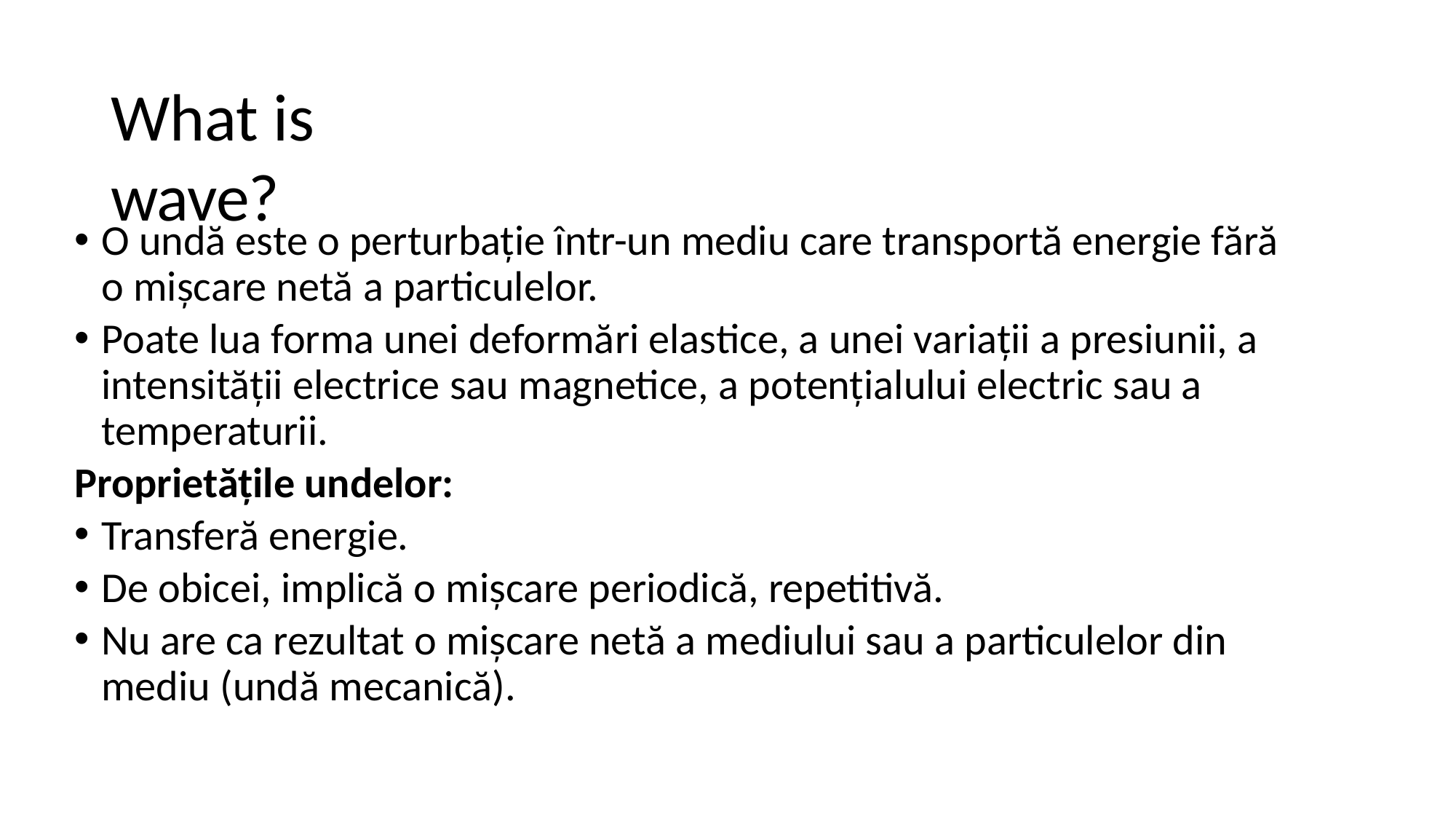

# What is wave?
O undă este o perturbație într-un mediu care transportă energie fără o mișcare netă a particulelor.
Poate lua forma unei deformări elastice, a unei variații a presiunii, a intensității electrice sau magnetice, a potențialului electric sau a temperaturii.
Proprietățile undelor:
Transferă energie.
De obicei, implică o mișcare periodică, repetitivă.
Nu are ca rezultat o mișcare netă a mediului sau a particulelor din mediu (undă mecanică).